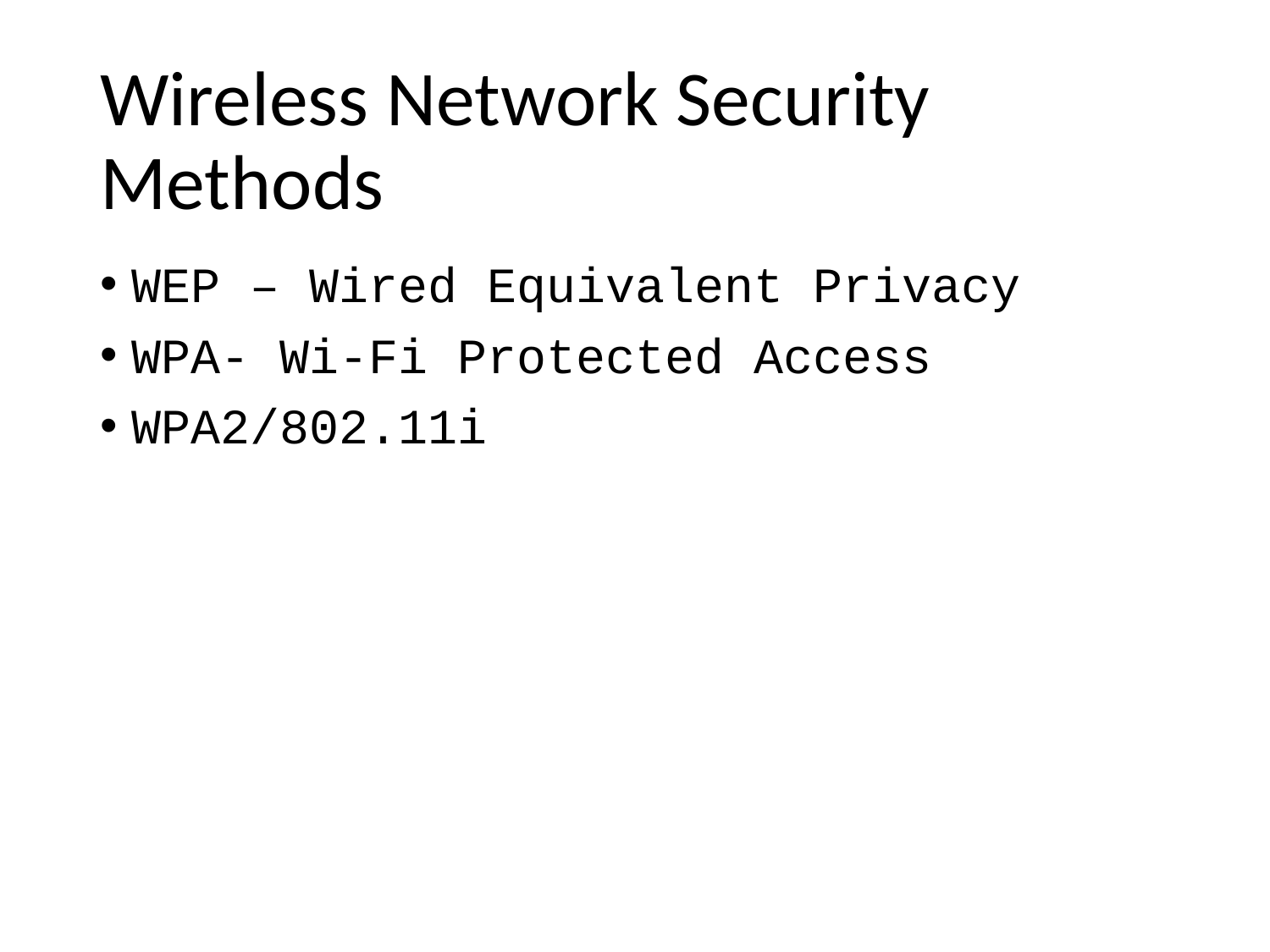

# Wireless Network Security Methods
WEP – Wired Equivalent Privacy
WPA- Wi-Fi Protected Access
WPA2/802.11i